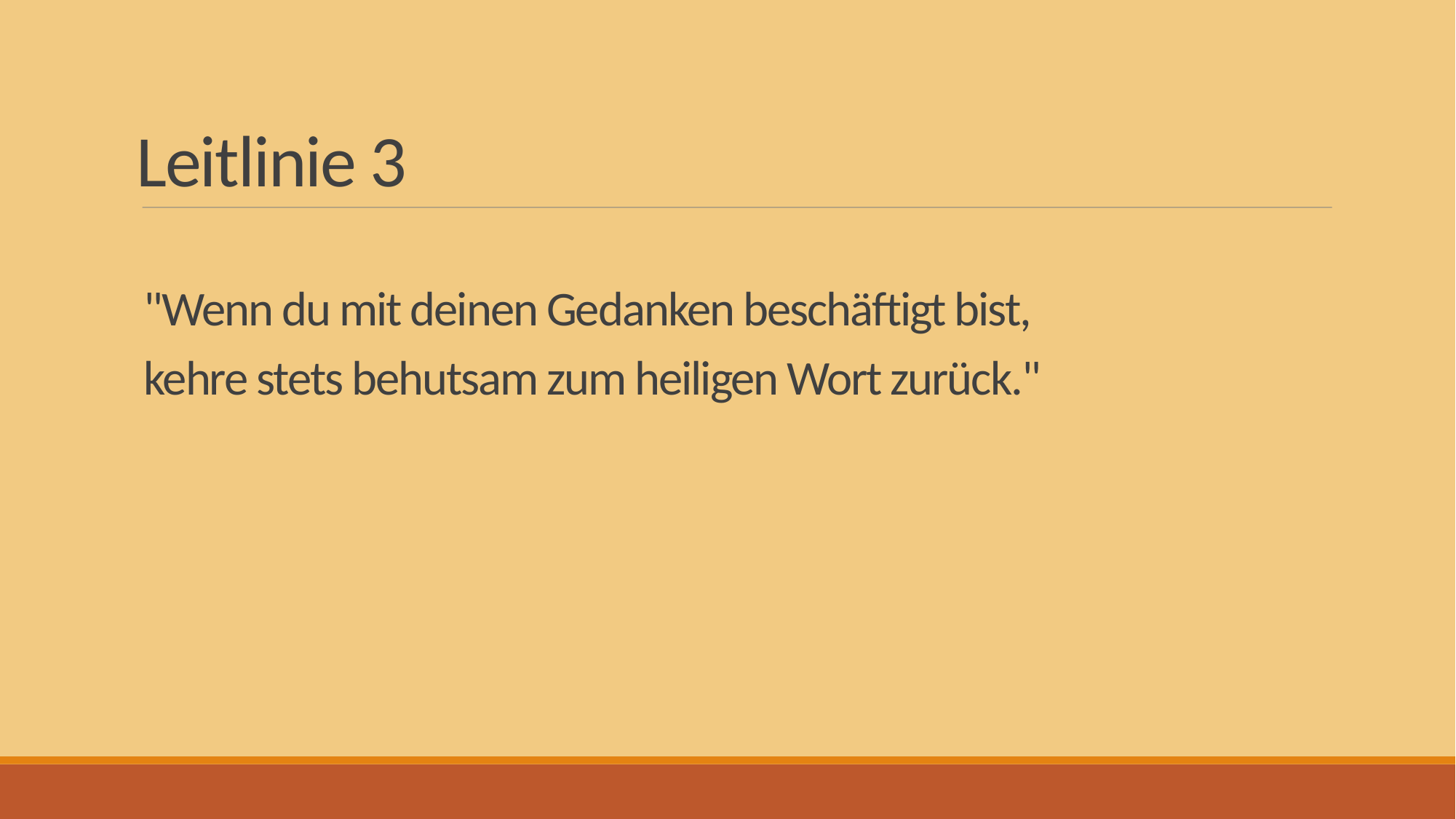

# Leitlinie 3
"Wenn du mit deinen Gedanken beschäftigt bist,
kehre stets behutsam zum heiligen Wort zurück."